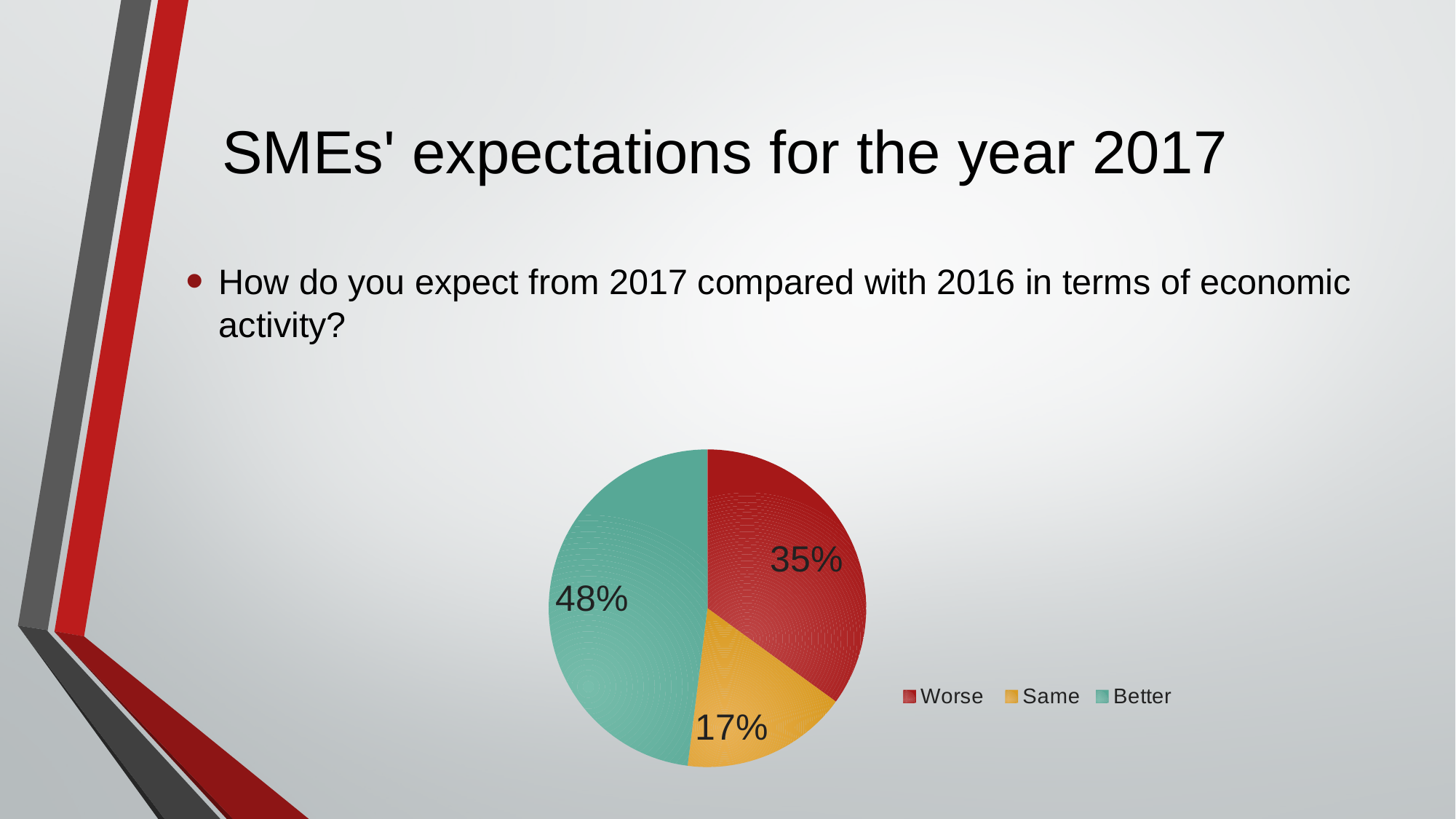

# SMEs' expectations for the year 2017
How do you expect from 2017 compared with 2016 in terms of economic activity?

### Chart

| Category | Satışlar |
|---|---|
| Worse  | 0.35 |
| Same | 0.17 |
| Better | 0.48 |